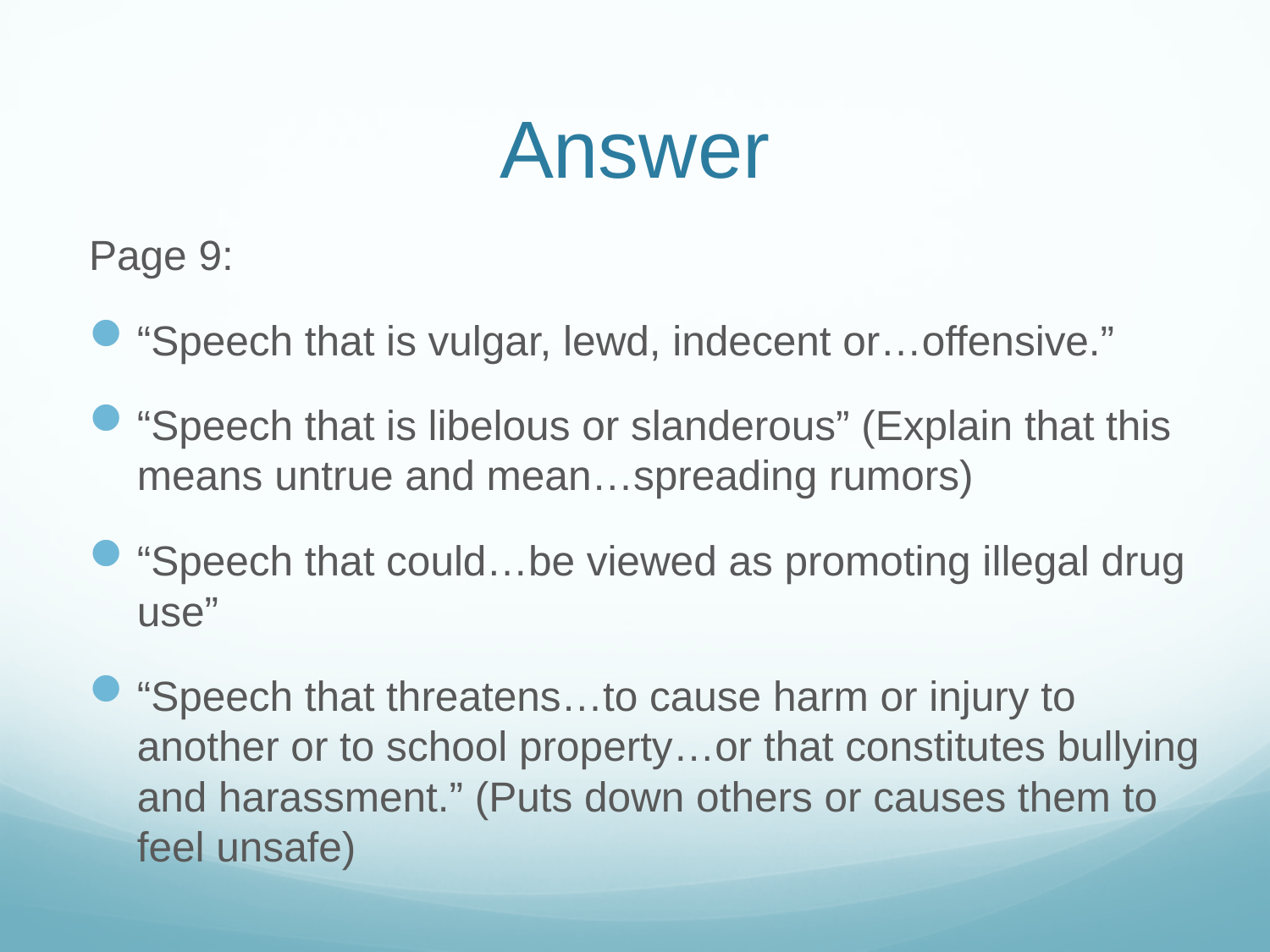

# Answer
Page 9:
“Speech that is vulgar, lewd, indecent or…offensive.”
“Speech that is libelous or slanderous” (Explain that this means untrue and mean…spreading rumors)
“Speech that could…be viewed as promoting illegal drug use”
“Speech that threatens…to cause harm or injury to another or to school property…or that constitutes bullying and harassment.” (Puts down others or causes them to feel unsafe)